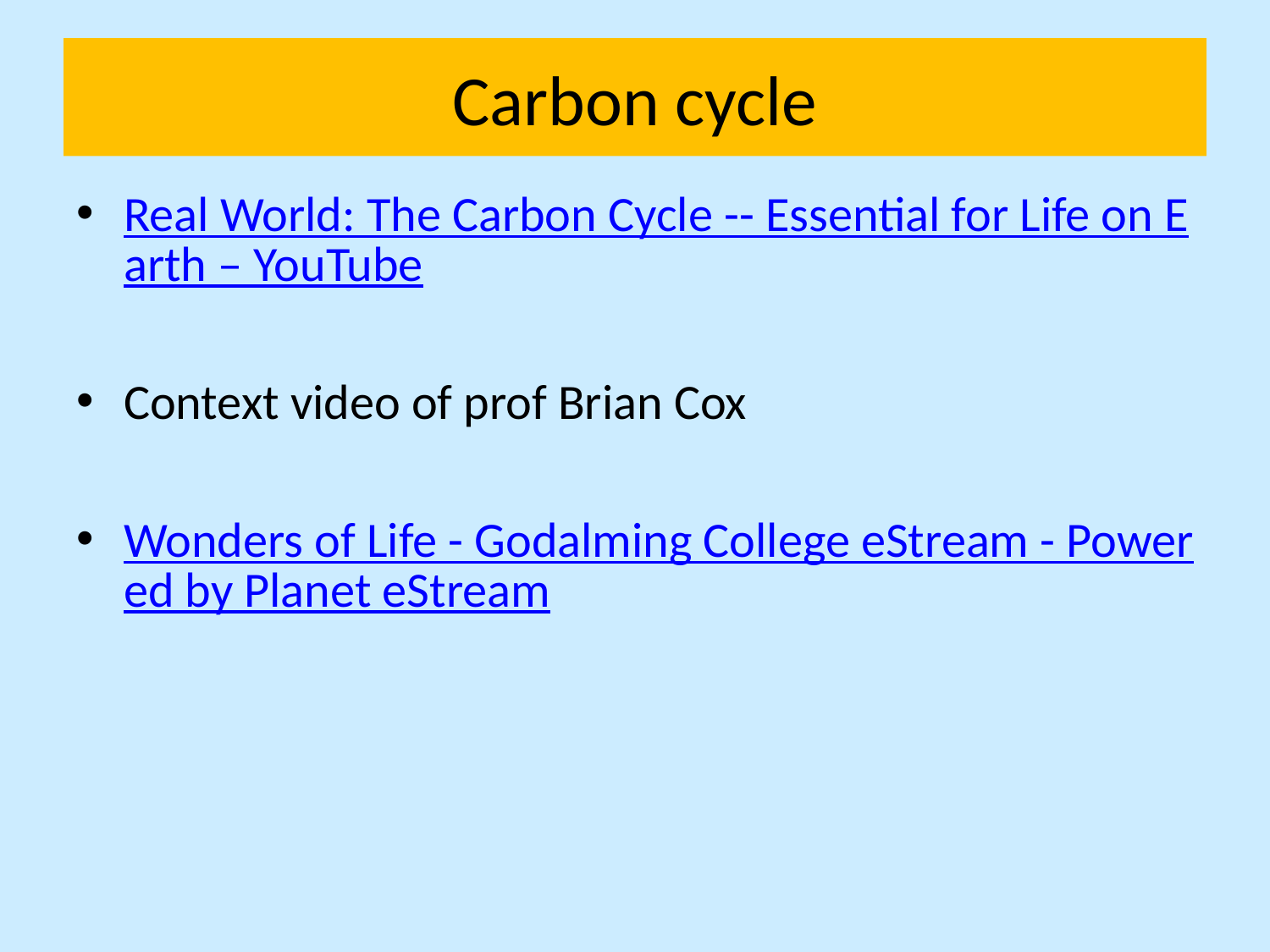

# Carbon cycle
Real World: The Carbon Cycle -- Essential for Life on Earth – YouTube

Context video of prof Brian Cox

Wonders of Life - Godalming College eStream - Powered by Planet eStream